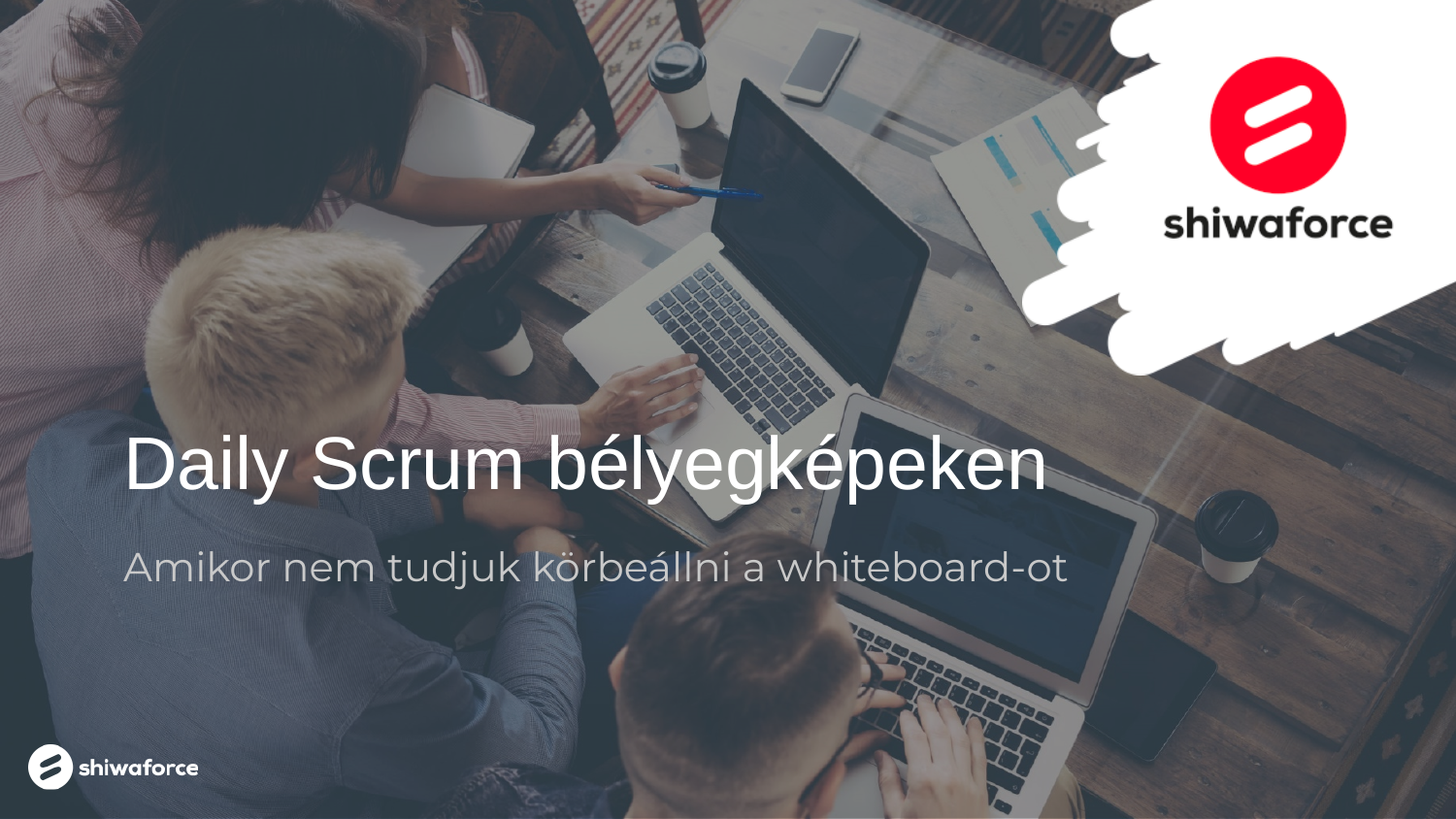

# Daily Scrum bélyegképeken
Amikor nem tudjuk körbeállni a whiteboard-ot